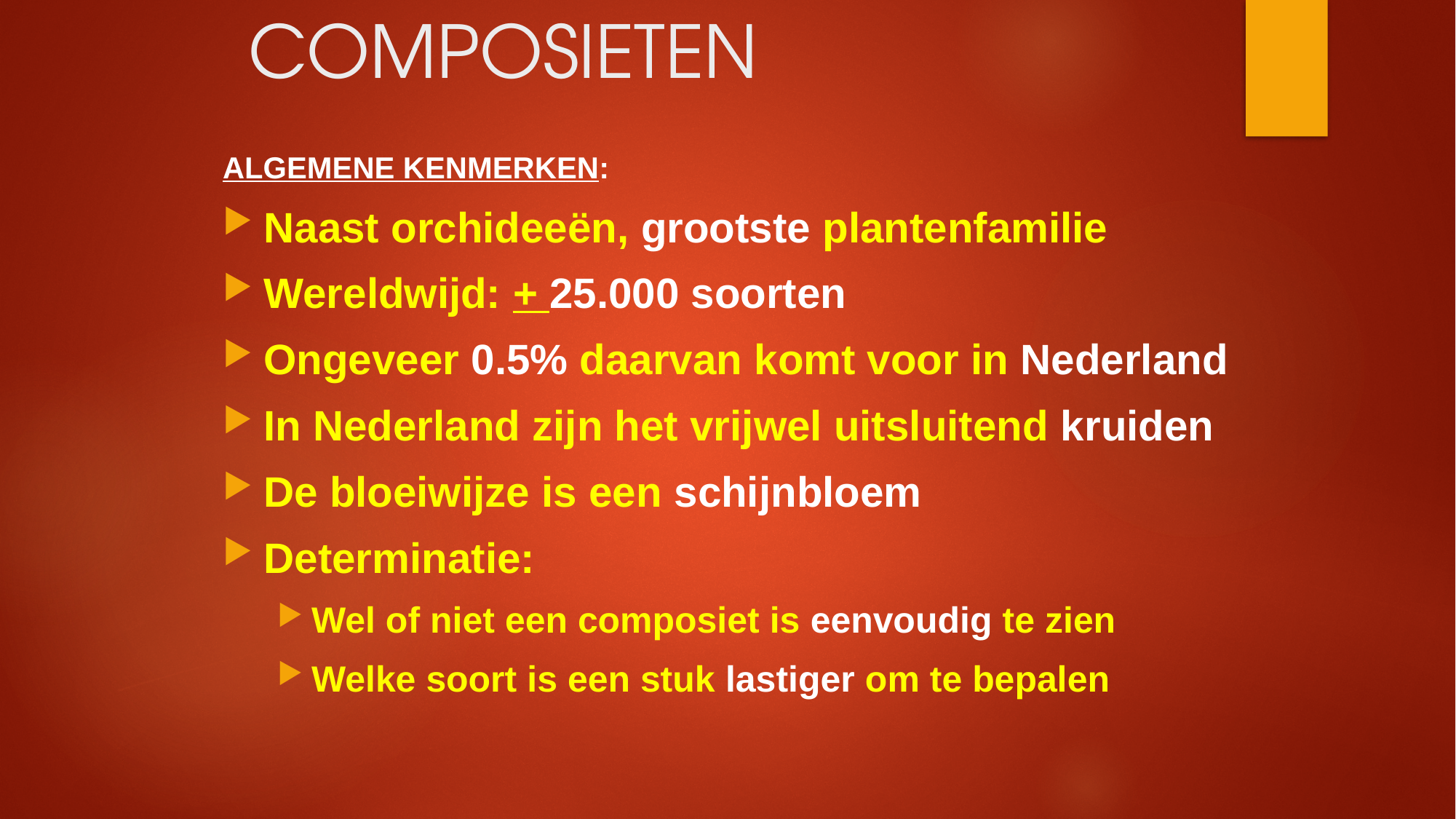

# COMPOSIETEN
ALGEMENE KENMERKEN:
Naast orchideeën, grootste plantenfamilie
Wereldwijd: + 25.000 soorten
Ongeveer 0.5% daarvan komt voor in Nederland
In Nederland zijn het vrijwel uitsluitend kruiden
De bloeiwijze is een schijnbloem
Determinatie:
Wel of niet een composiet is eenvoudig te zien
Welke soort is een stuk lastiger om te bepalen